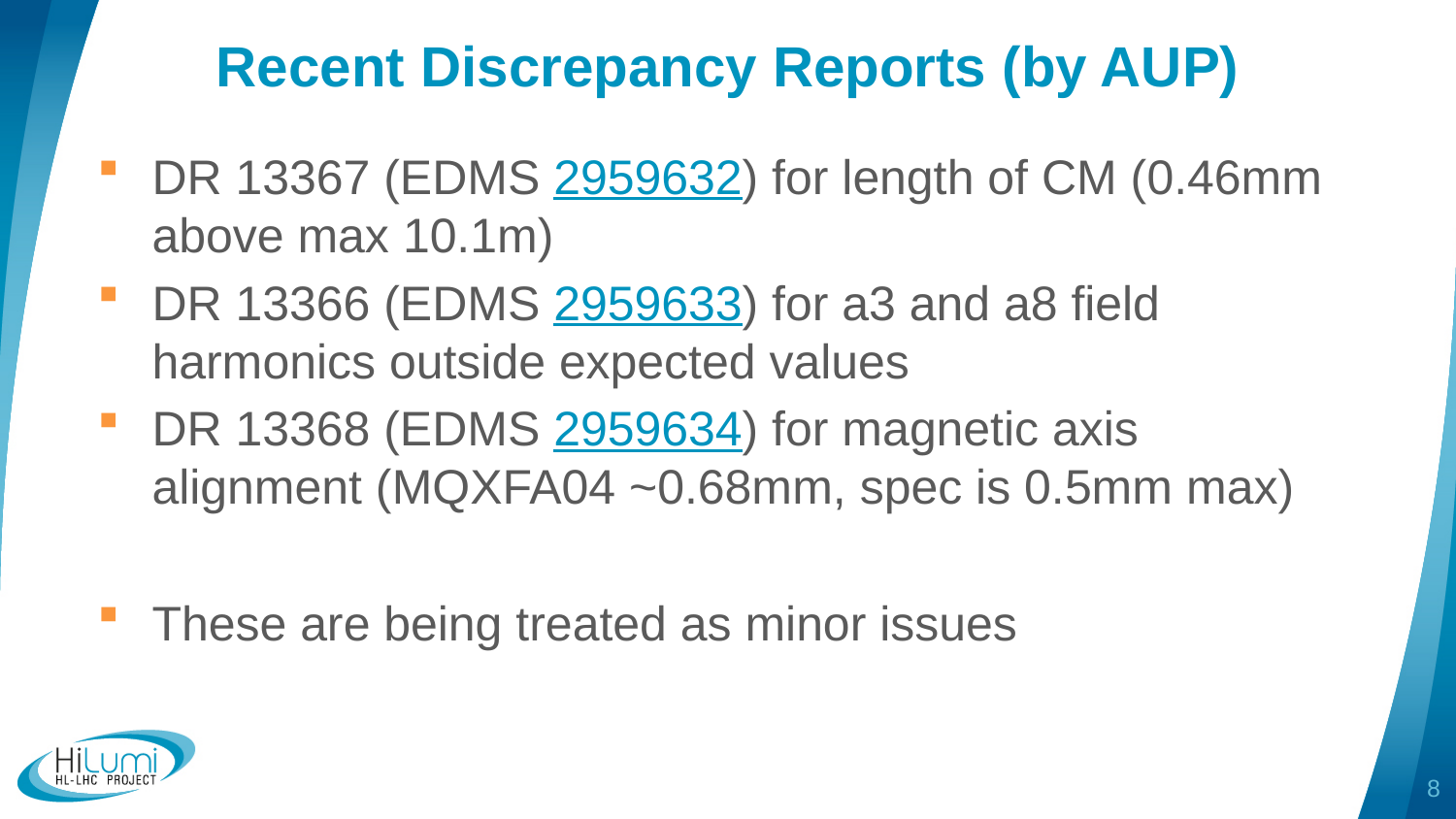

# Recent Discrepancy Reports (by AUP)
DR 13367 (EDMS 2959632) for length of CM (0.46mm above max 10.1m)
DR 13366 (EDMS 2959633) for a3 and a8 field harmonics outside expected values
DR 13368 (EDMS 2959634) for magnetic axis alignment (MQXFA04 ~0.68mm, spec is 0.5mm max)

These are being treated as minor issues
8